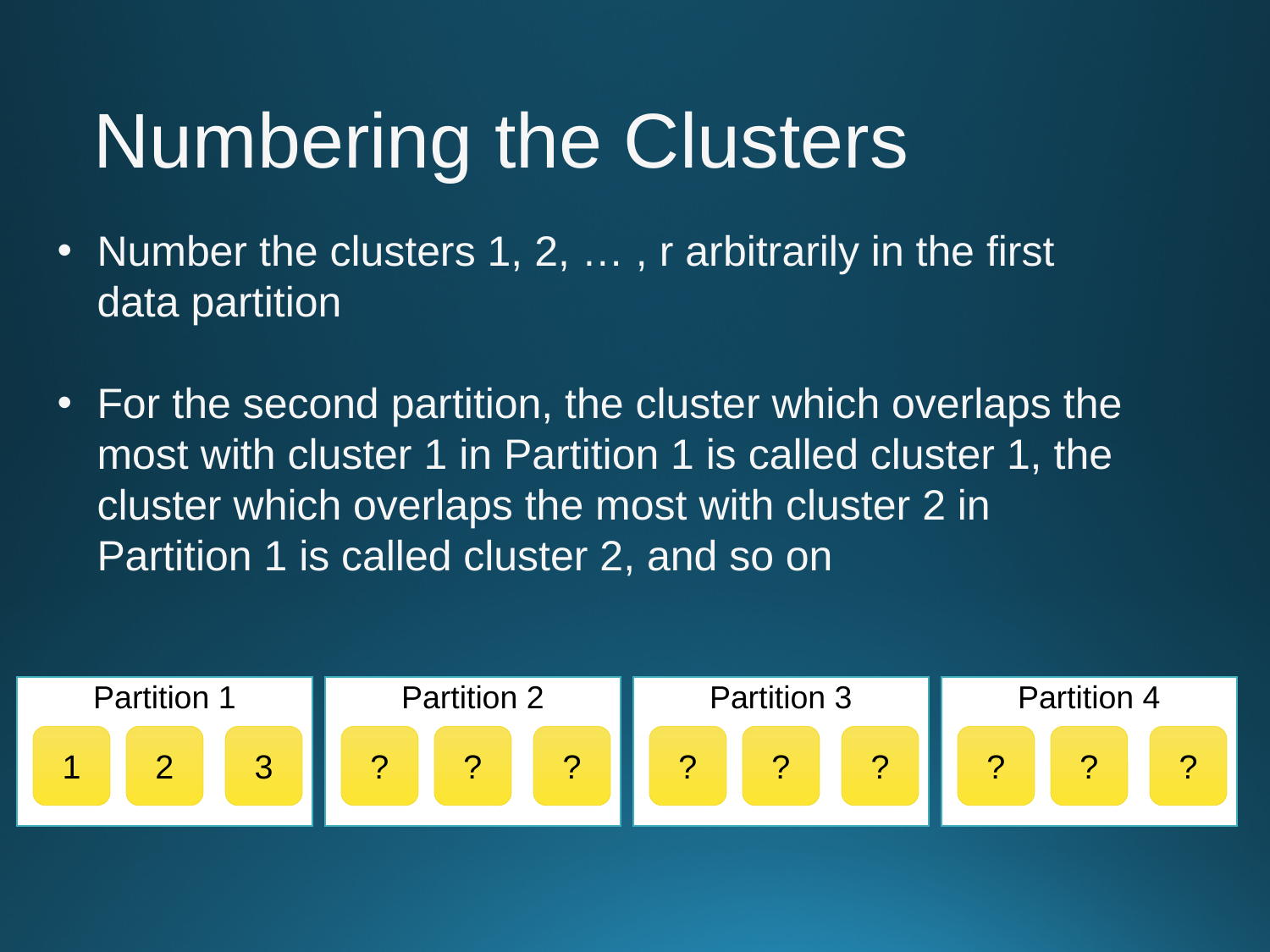

# Numbering the Clusters
Number the clusters 1, 2, … , r arbitrarily in the first data partition

For the second partition, the cluster which overlaps the most with cluster 1 in Partition 1 is called cluster 1, the cluster which overlaps the most with cluster 2 in Partition 1 is called cluster 2, and so on

Partition 1
Partition 2
Partition 3
Partition 4
1
2
3
?
?
?
?
?
?
?
?
?
2016/5/2